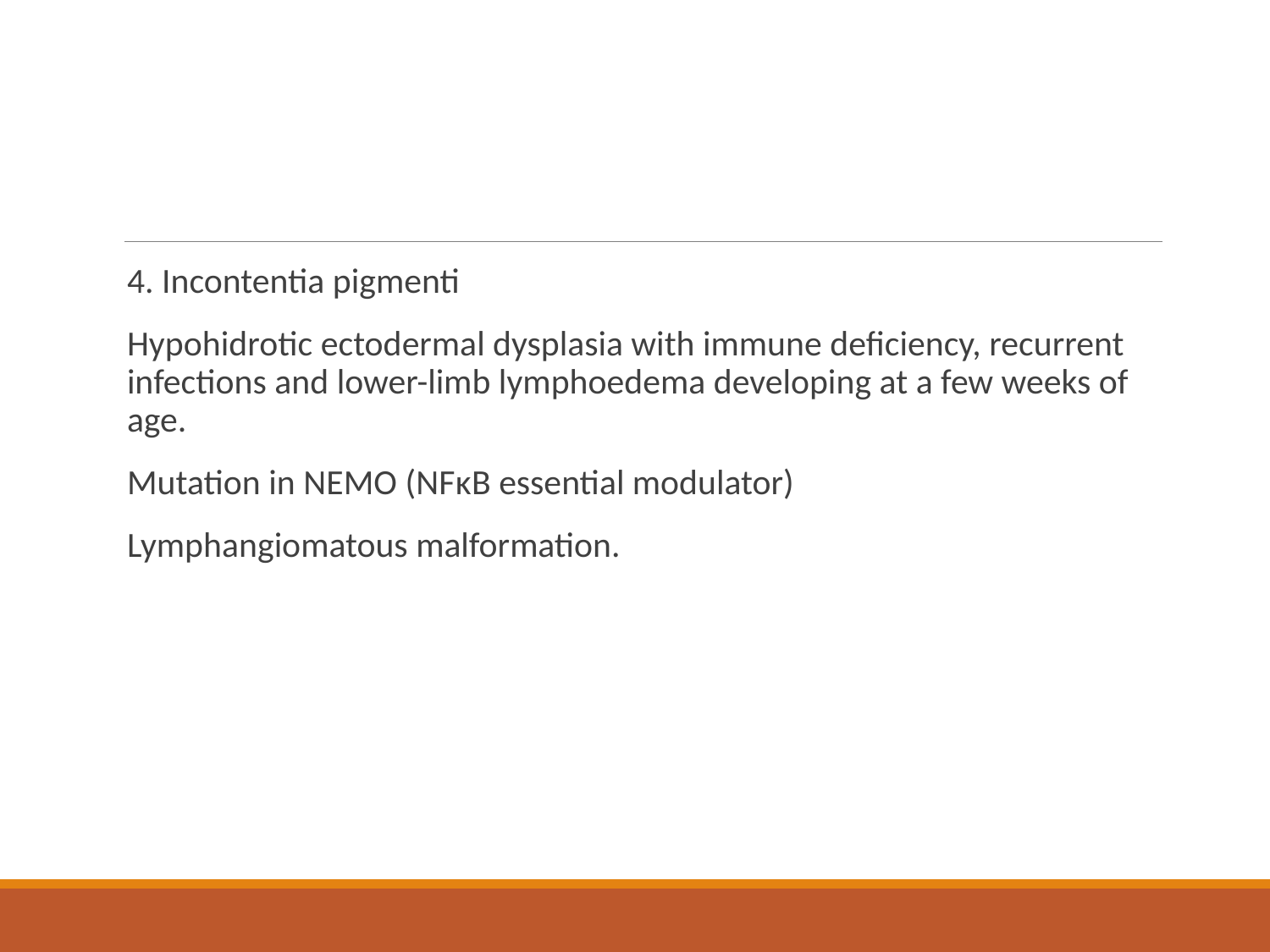

#
4. Incontentia pigmenti
Hypohidrotic ectodermal dysplasia with immune deficiency, recurrent infections and lower-limb lymphoedema developing at a few weeks of age.
Mutation in NEMO (NFκB essential modulator)
Lymphangiomatous malformation.